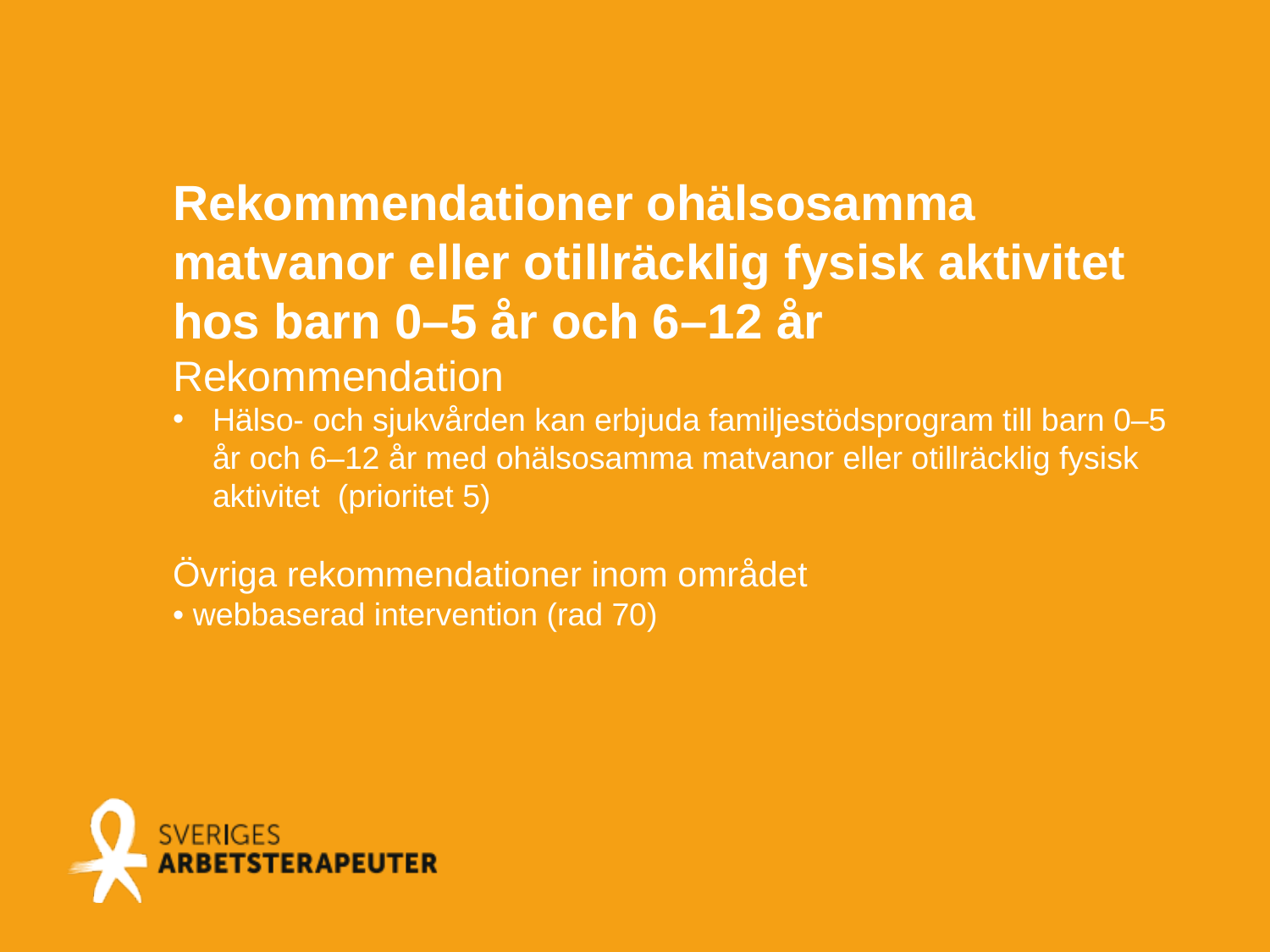

Rekommendationer ohälsosamma matvanor eller otillräcklig fysisk aktivitet hos barn 0–5 år och 6–12 år
Rekommendation
Hälso- och sjukvården kan erbjuda familjestödsprogram till barn 0–5 år och 6–12 år med ohälsosamma matvanor eller otillräcklig fysisk aktivitet  (prioritet 5)

Övriga rekommendationer inom området
• webbaserad intervention (rad 70)